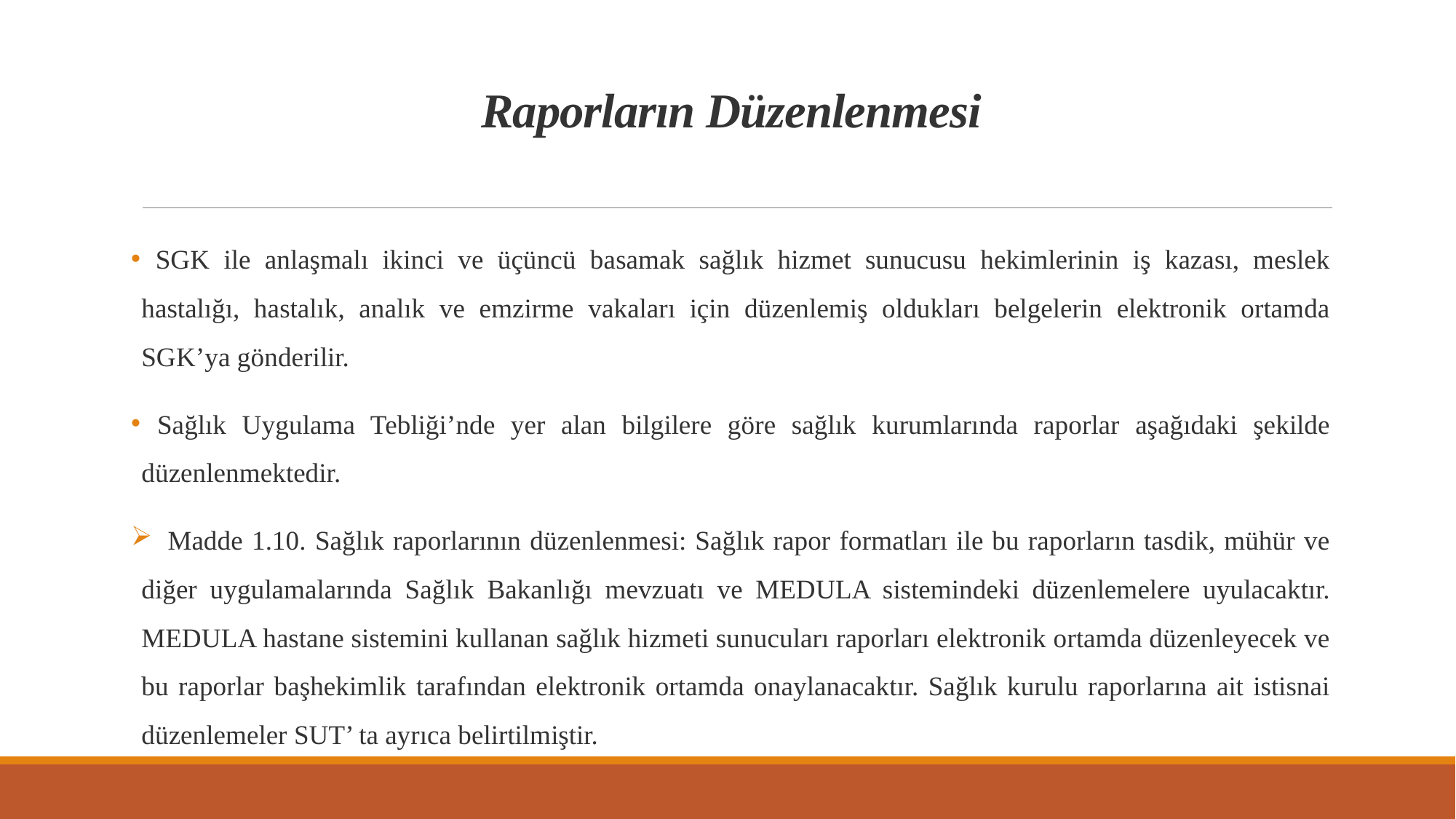

# Raporların Düzenlenmesi
 SGK ile anlaşmalı ikinci ve üçüncü basamak sağlık hizmet sunucusu hekimlerinin iş kazası, meslek hastalığı, hastalık, analık ve emzirme vakaları için düzenlemiş oldukları belgelerin elektronik ortamda SGK’ya gönderilir.
 Sağlık Uygulama Tebliği’nde yer alan bilgilere göre sağlık kurumlarında raporlar aşağıdaki şekilde düzenlenmektedir.
  Madde 1.10. Sağlık raporlarının düzenlenmesi: Sağlık rapor formatları ile bu raporların tasdik, mühür ve diğer uygulamalarında Sağlık Bakanlığı mevzuatı ve MEDULA sistemindeki düzenlemelere uyulacaktır. MEDULA hastane sistemini kullanan sağlık hizmeti sunucuları raporları elektronik ortamda düzenleyecek ve bu raporlar başhekimlik tarafından elektronik ortamda onaylanacaktır. Sağlık kurulu raporlarına ait istisnai düzenlemeler SUT’ ta ayrıca belirtilmiştir.